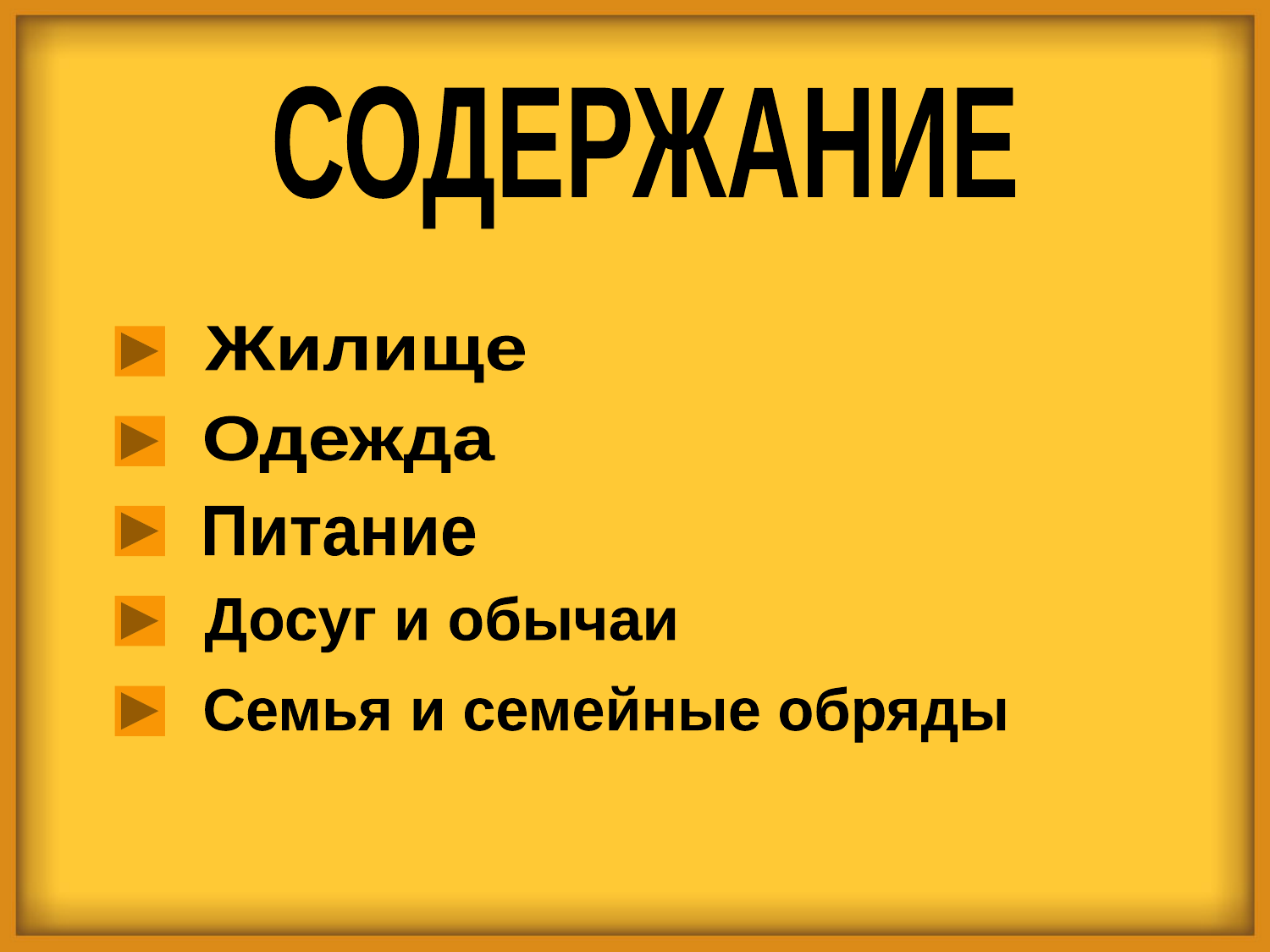

СОДЕРЖАНИЕ

Жилище

Одежда

Питание

Досуг и обычаи

Семья и семейные обряды